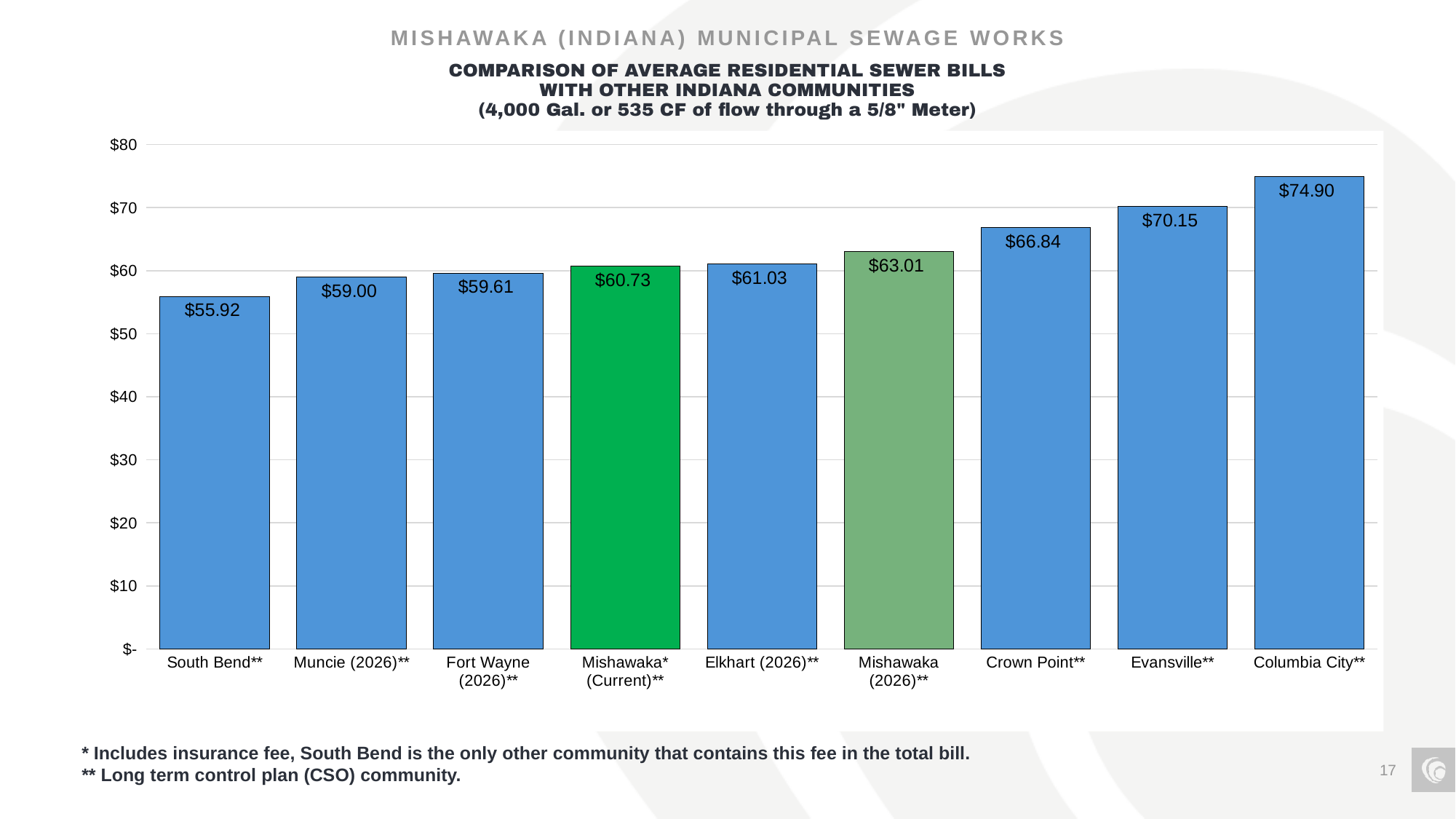

Mishawaka (Indiana) Municipal sewage works
# COMPARISON OF AVERAGE RESIDENTIAL SEWER BILLS WITH OTHER INDIANA COMMUNITIES (4,000 Gal. or 535 CF of flow through a 5/8" Meter)

### Chart

| Category | Sewer Rate |
|---|---|
| South Bend** | 55.92 |
| Muncie (2026)** | 59.004 |
| Fort Wayne (2026)** | 59.607865000000004 |
| Mishawaka* (Current)** | 60.731300000000005 |
| Elkhart (2026)** | 61.030499999999996 |
| Mishawaka (2026)** | 63.01 |
| Crown Point** | 66.84 |
| Evansville** | 70.15 |
| Columbia City** | 74.9 |
* Includes insurance fee, South Bend is the only other community that contains this fee in the total bill.
** Long term control plan (CSO) community.